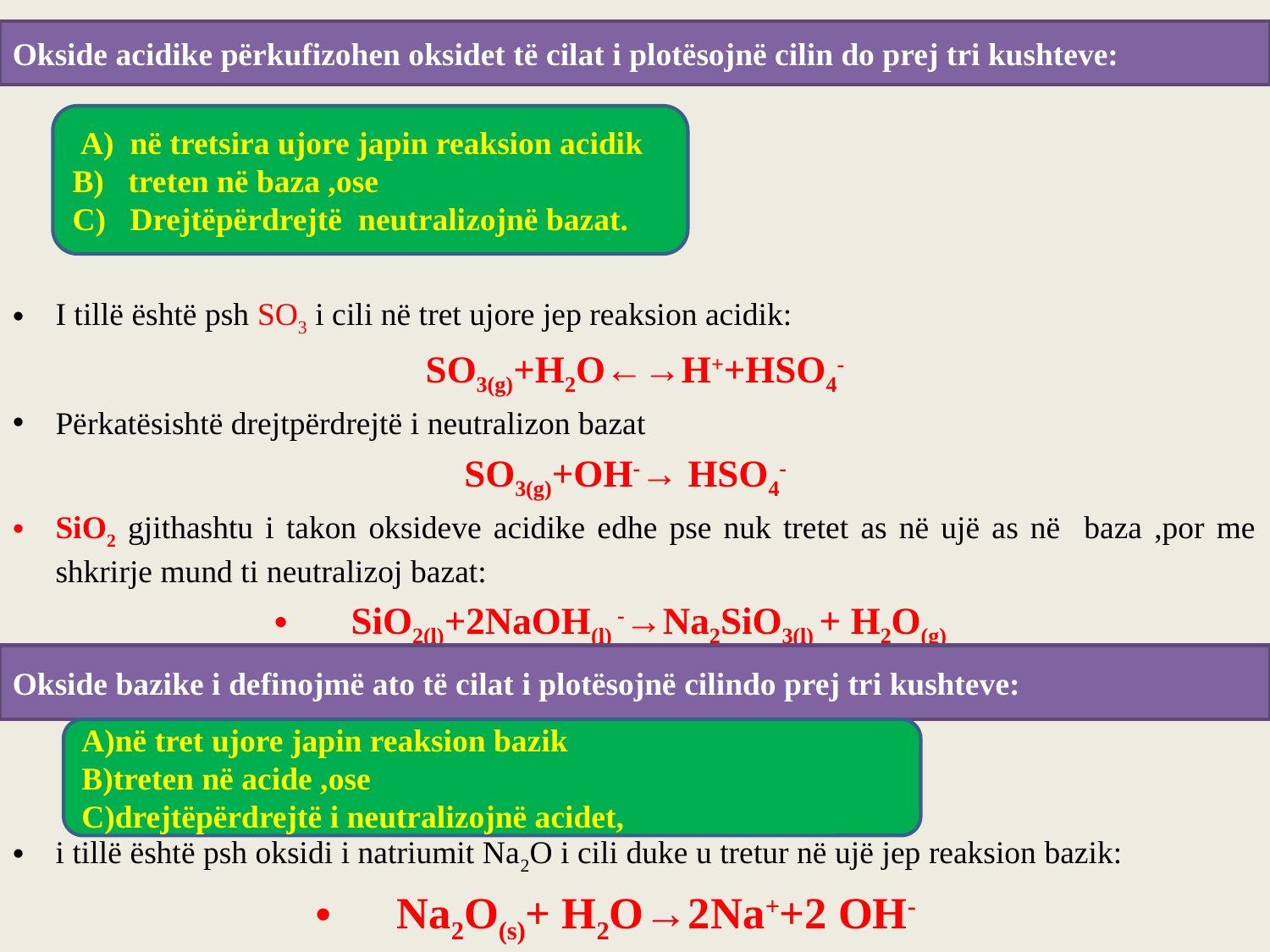

I tillë është psh SO3 i cili në tret ujore jep reaksion acidik:
SO3(g)+H2O←→H++HSO4-
Përkatësishtë drejtpërdrejtë i neutralizon bazat
SO3(g)+OH-→ HSO4-
SiO2 gjithashtu i takon oksideve acidike edhe pse nuk tretet as në ujë as në  baza ,por me shkrirje mund ti neutralizoj bazat:
SiO2(l)+2NaOH(l) -→Na2SiO3(l) + H2O(g)

i tillë është psh oksidi i natriumit Na2O i cili duke u tretur në ujë jep reaksion bazik:
Na2O(s)+ H2O→2Na++2 OH-

Okside acidike përkufizohen oksidet të cilat i plotësojnë cilin do prej tri kushteve:
 A)  në tretsira ujore japin reaksion acidik
B)   treten në baza ,ose
C)   Drejtëpërdrejtë  neutralizojnë bazat.
Okside bazike i definojmë ato të cilat i plotësojnë cilindo prej tri kushteve:
A)në tret ujore japin reaksion bazik
B)treten në acide ,ose
C)drejtëpërdrejtë i neutralizojnë acidet,